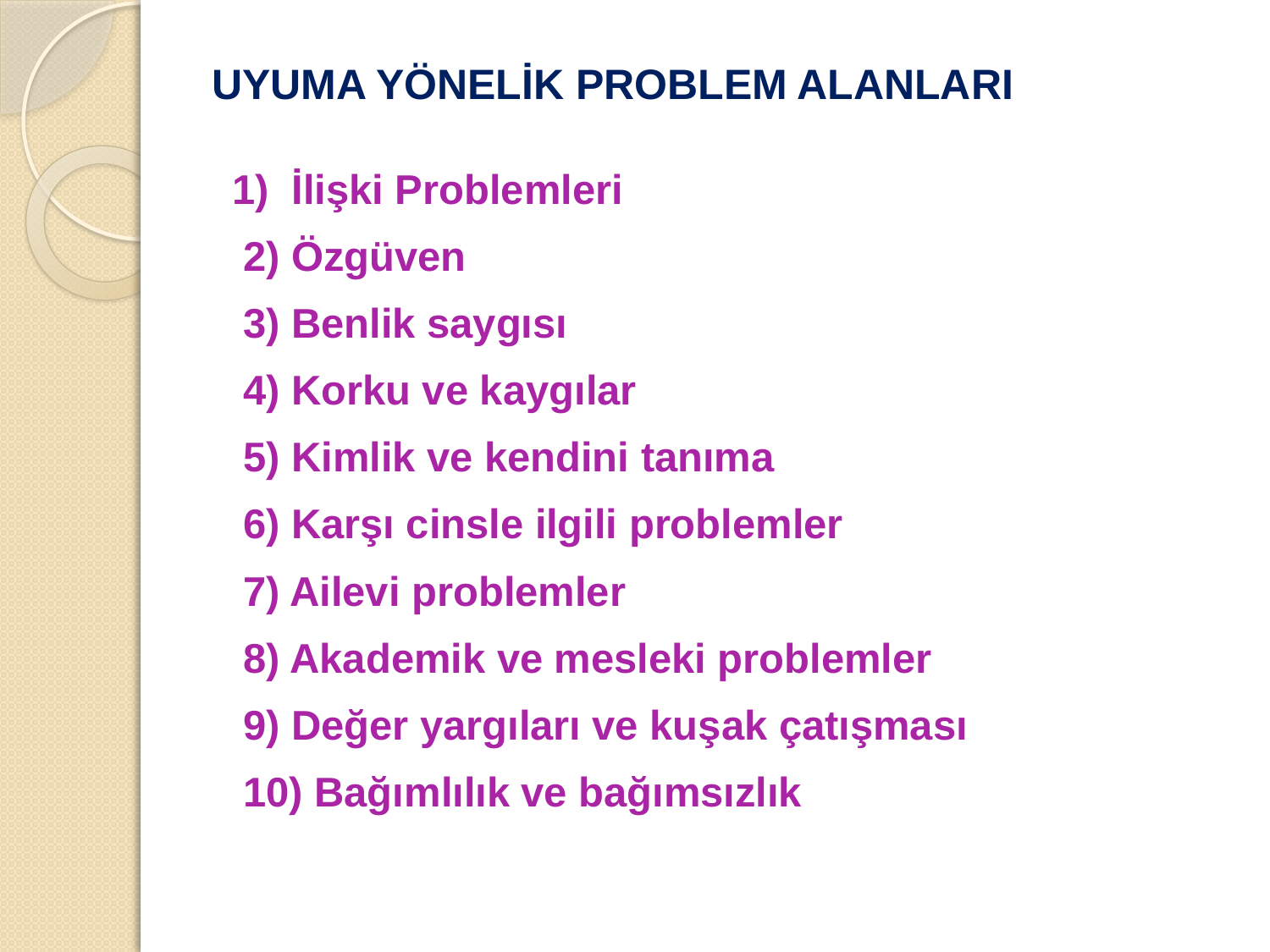

# UYUMA YÖNELİK PROBLEM ALANLARI
    1)  İlişki Problemleri
    2) Özgüven
    3) Benlik saygısı
    4) Korku ve kaygılar
    5) Kimlik ve kendini tanıma
    6) Karşı cinsle ilgili problemler
    7) Ailevi problemler
    8) Akademik ve mesleki problemler
    9) Değer yargıları ve kuşak çatışması
    10) Bağımlılık ve bağımsızlık